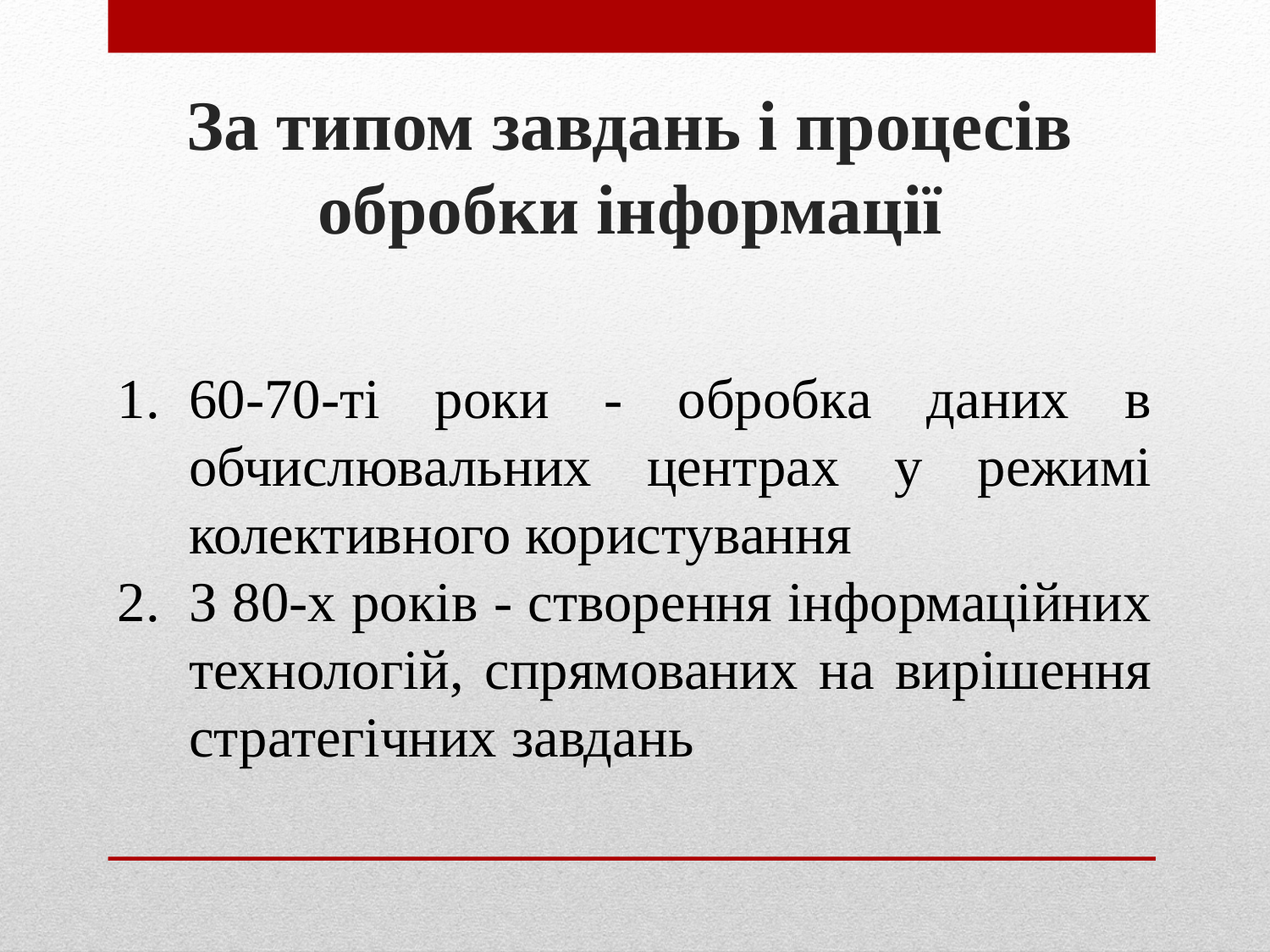

# За типом завдань і процесів обробки інформації
60-70-ті роки - обробка даних в обчислювальних центрах у режимі колективного користування
З 80-х років - створення інформаційних технологій, спрямованих на вирішення стратегічних завдань